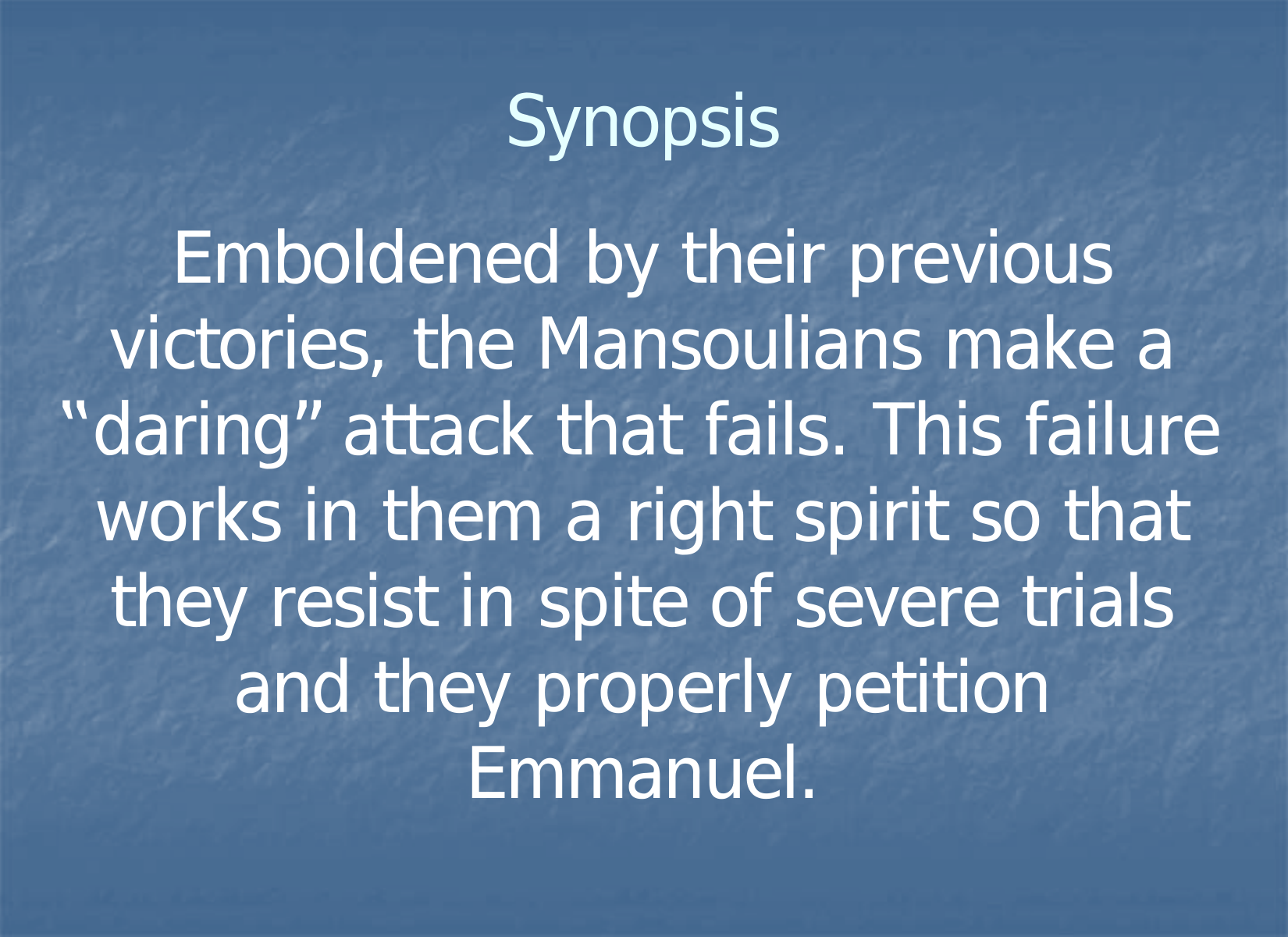

# Synopsis
Emboldened by their previous victories, the Mansoulians make a “daring” attack that fails. This failure works in them a right spirit so that they resist in spite of severe trials and they properly petition Emmanuel.